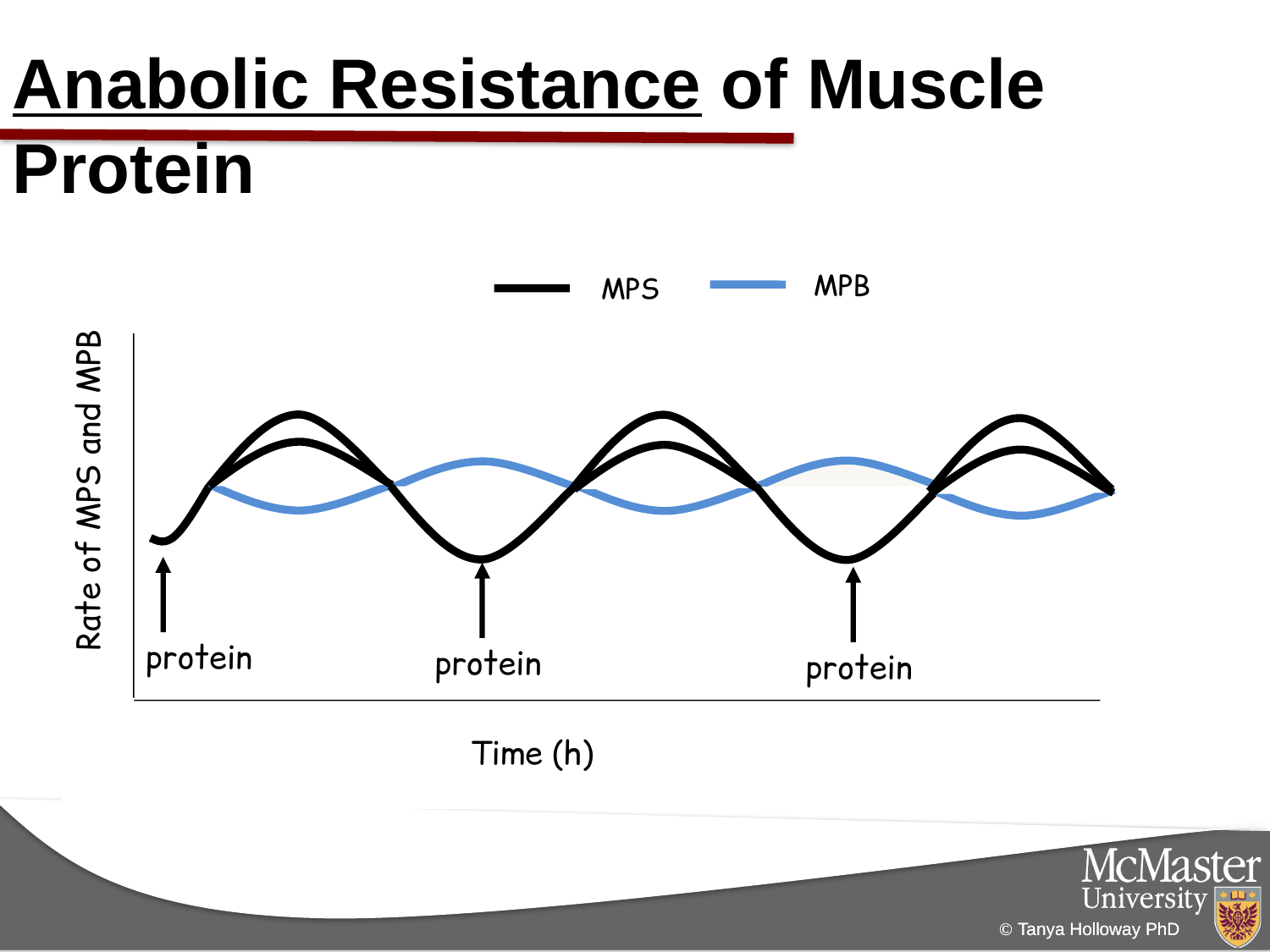

# Anabolic Resistance of Muscle Protein

MPB
MPS

Rate of MPS and MPB

protein

protein

protein
Time (h)
© Tanya Holloway PhD